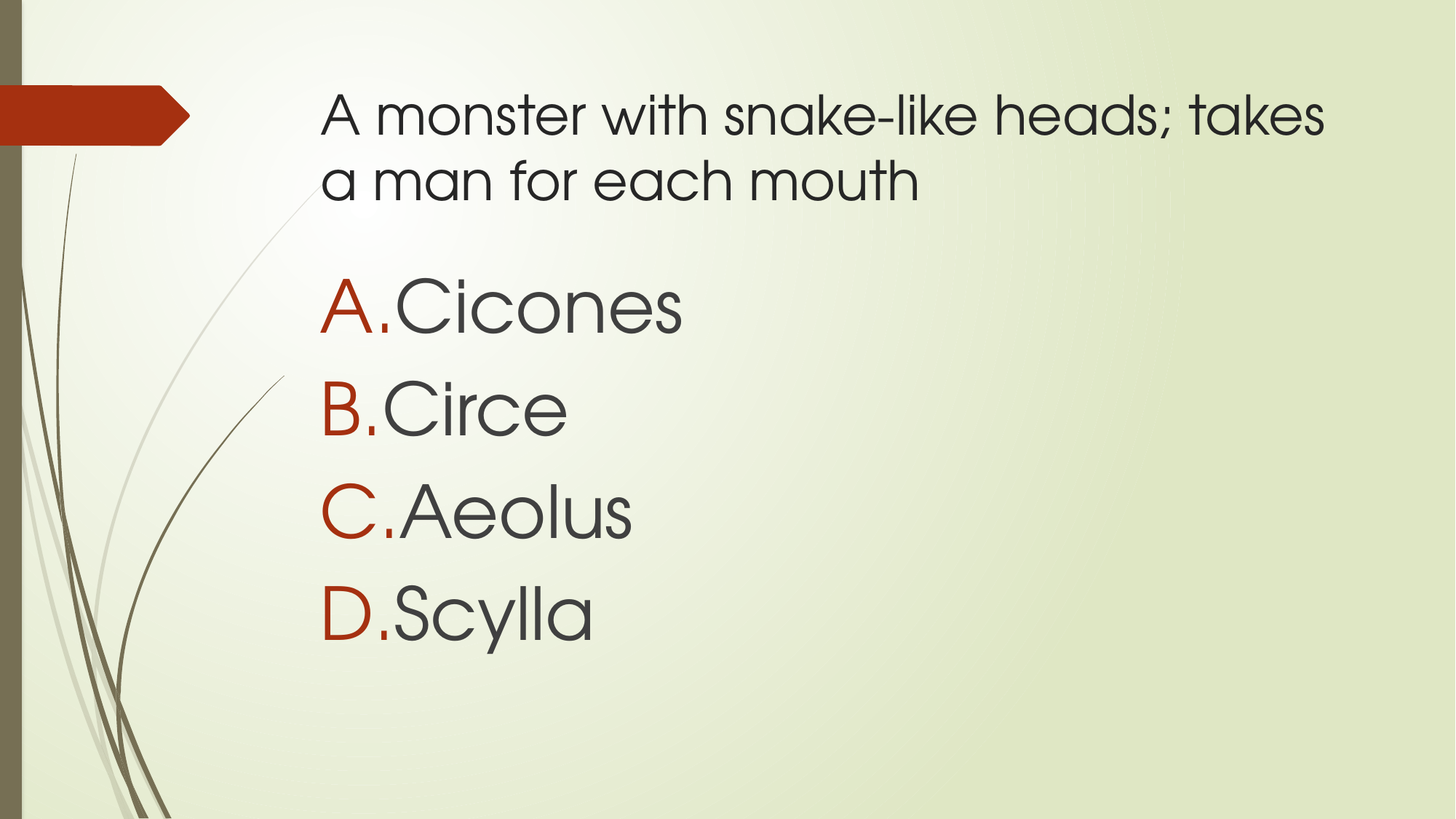

# A monster with snake-like heads; takes a man for each mouth
Cicones
Circe
Aeolus
Scylla